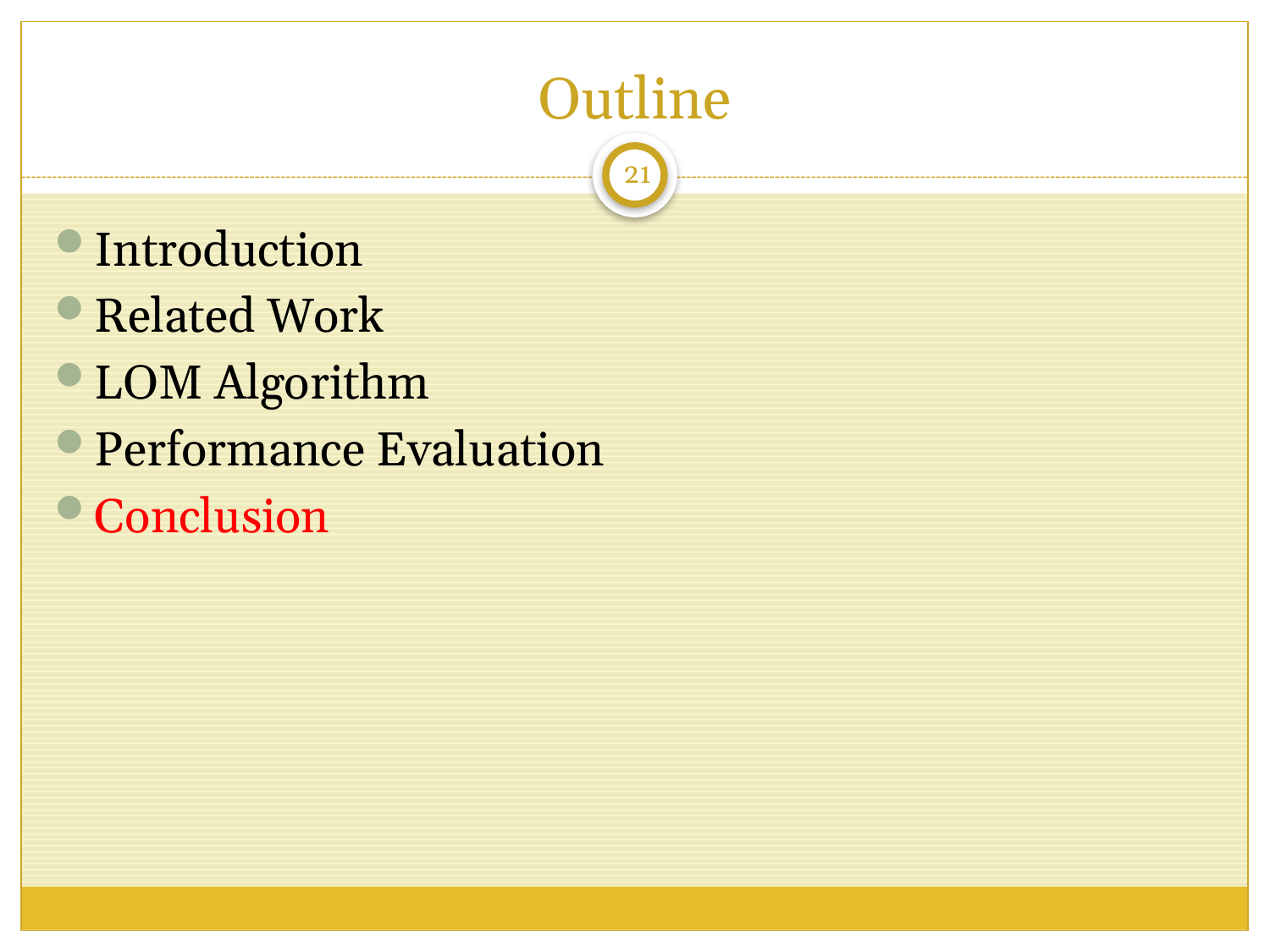

# Outline
21
Introduction
Related Work
LOM Algorithm
Performance Evaluation
Conclusion